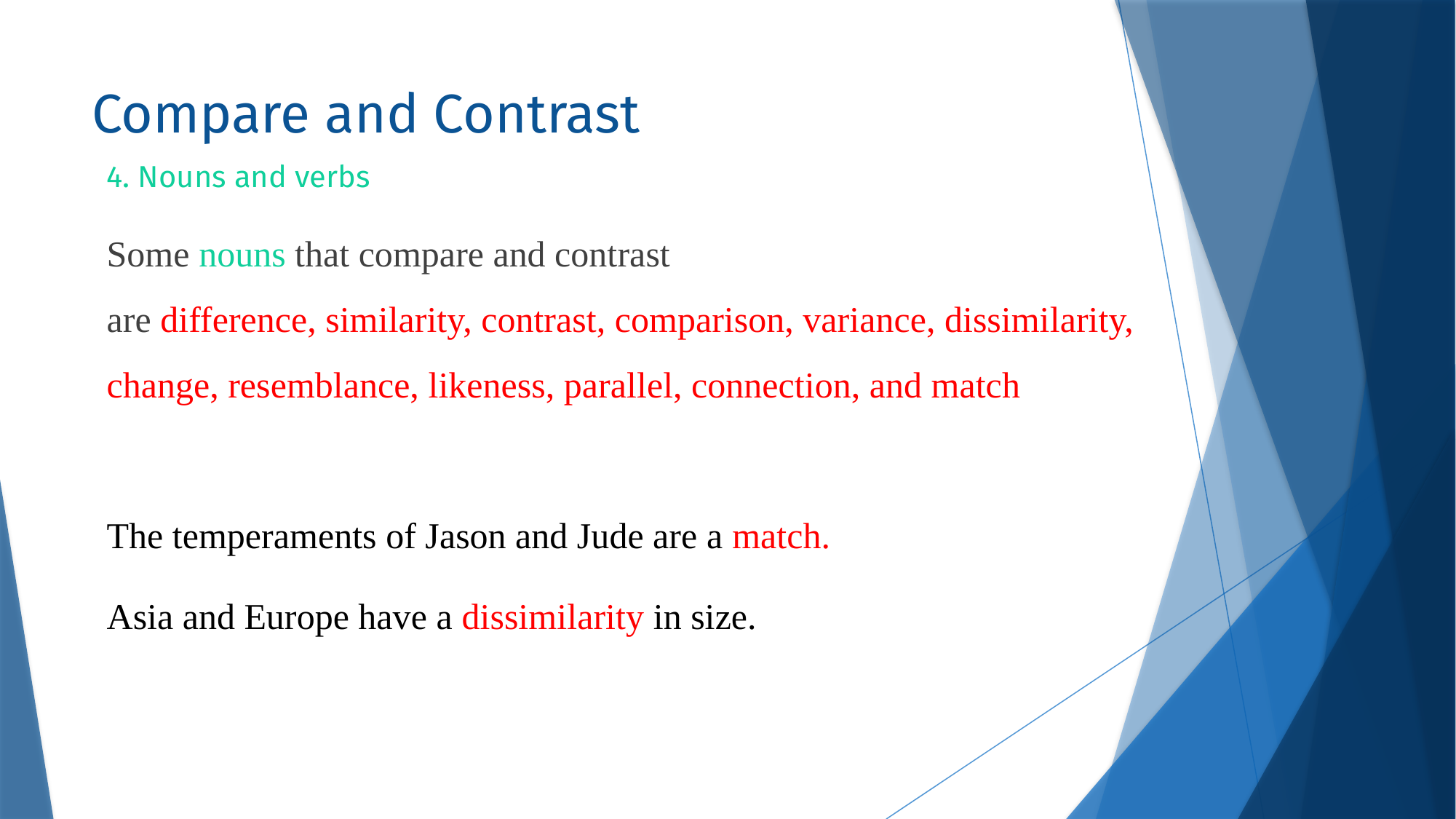

# Compare and Contrast
4. Nouns and verbs
Some nouns that compare and contrast are difference, similarity, contrast, comparison, variance, dissimilarity,     change, resemblance, likeness, parallel, connection, and match

The temperaments of Jason and Jude are a match.
Asia and Europe have a dissimilarity in size.